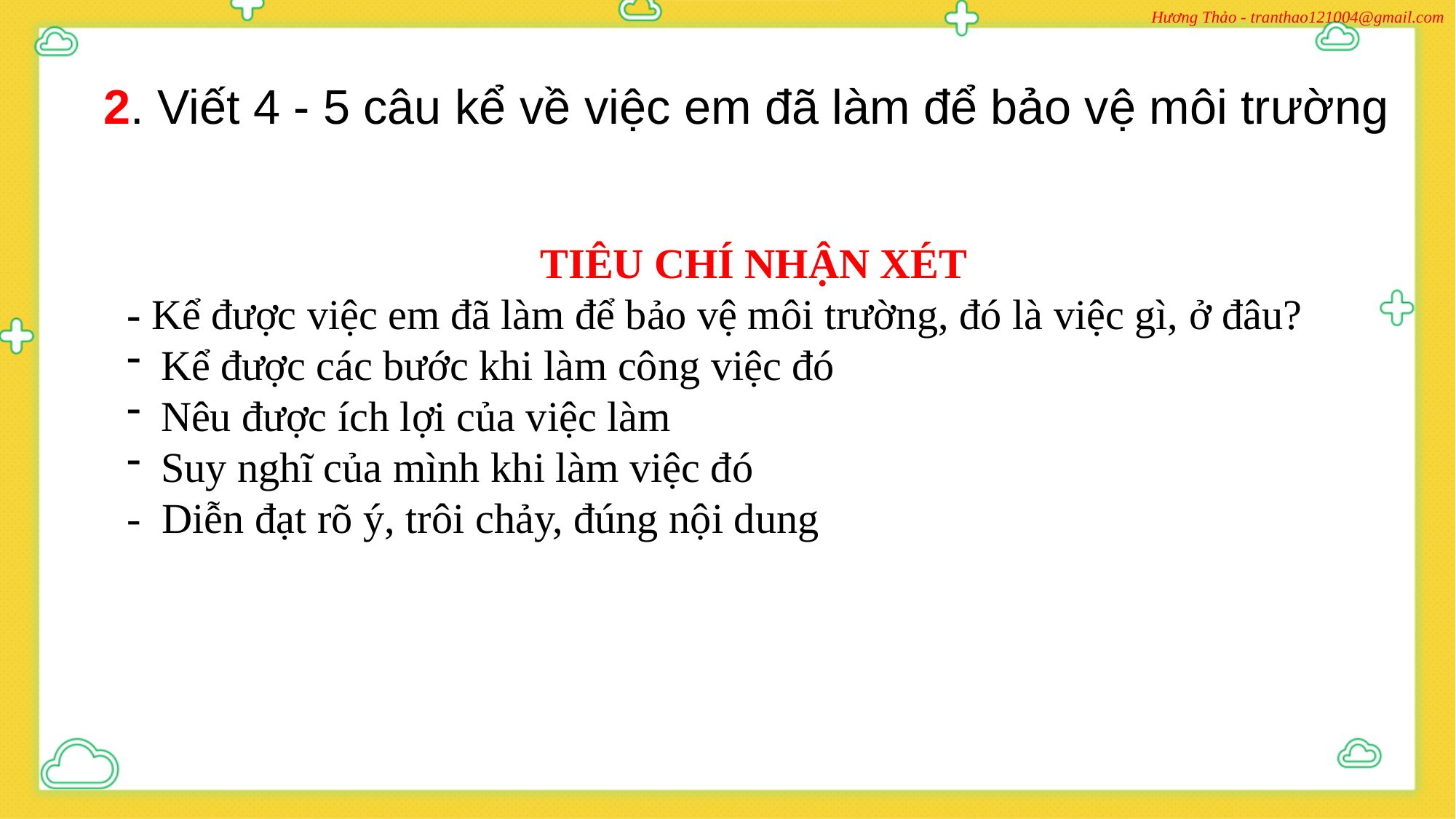

2. Viết 4 - 5 câu kể về việc em đã làm để bảo vệ môi trường
TIÊU CHÍ NHẬN XÉT
- Kể được việc em đã làm để bảo vệ môi trường, đó là việc gì, ở đâu?
Kể được các bước khi làm công việc đó
Nêu được ích lợi của việc làm
Suy nghĩ của mình khi làm việc đó
-  Diễn đạt rõ ý, trôi chảy, đúng nội dung